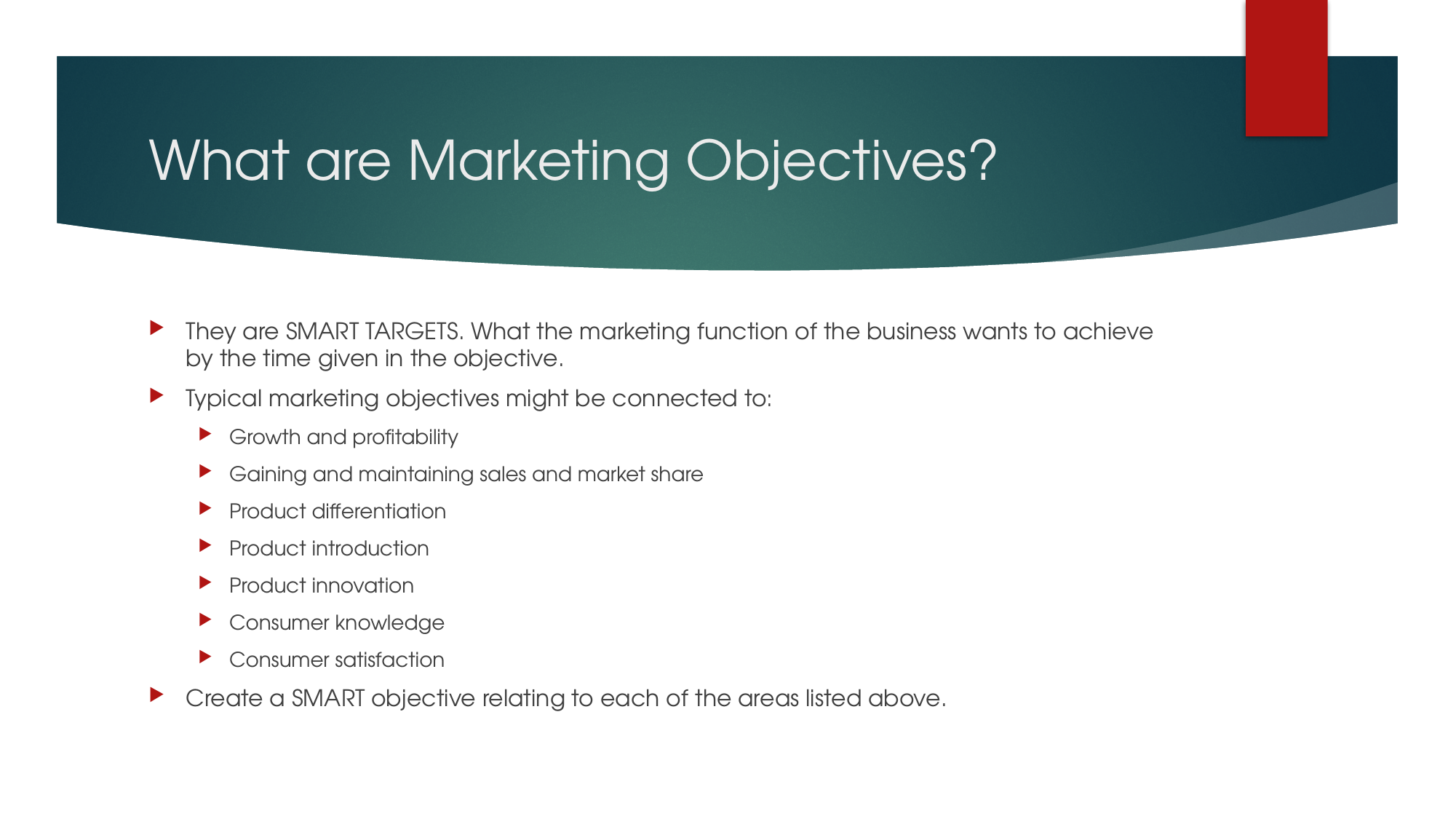

# What are Marketing Objectives?
They are SMART TARGETS. What the marketing function of the business wants to achieve by the time given in the objective.
Typical marketing objectives might be connected to:
Growth and profitability
Gaining and maintaining sales and market share
Product differentiation
Product introduction
Product innovation
Consumer knowledge
Consumer satisfaction
Create a SMART objective relating to each of the areas listed above.